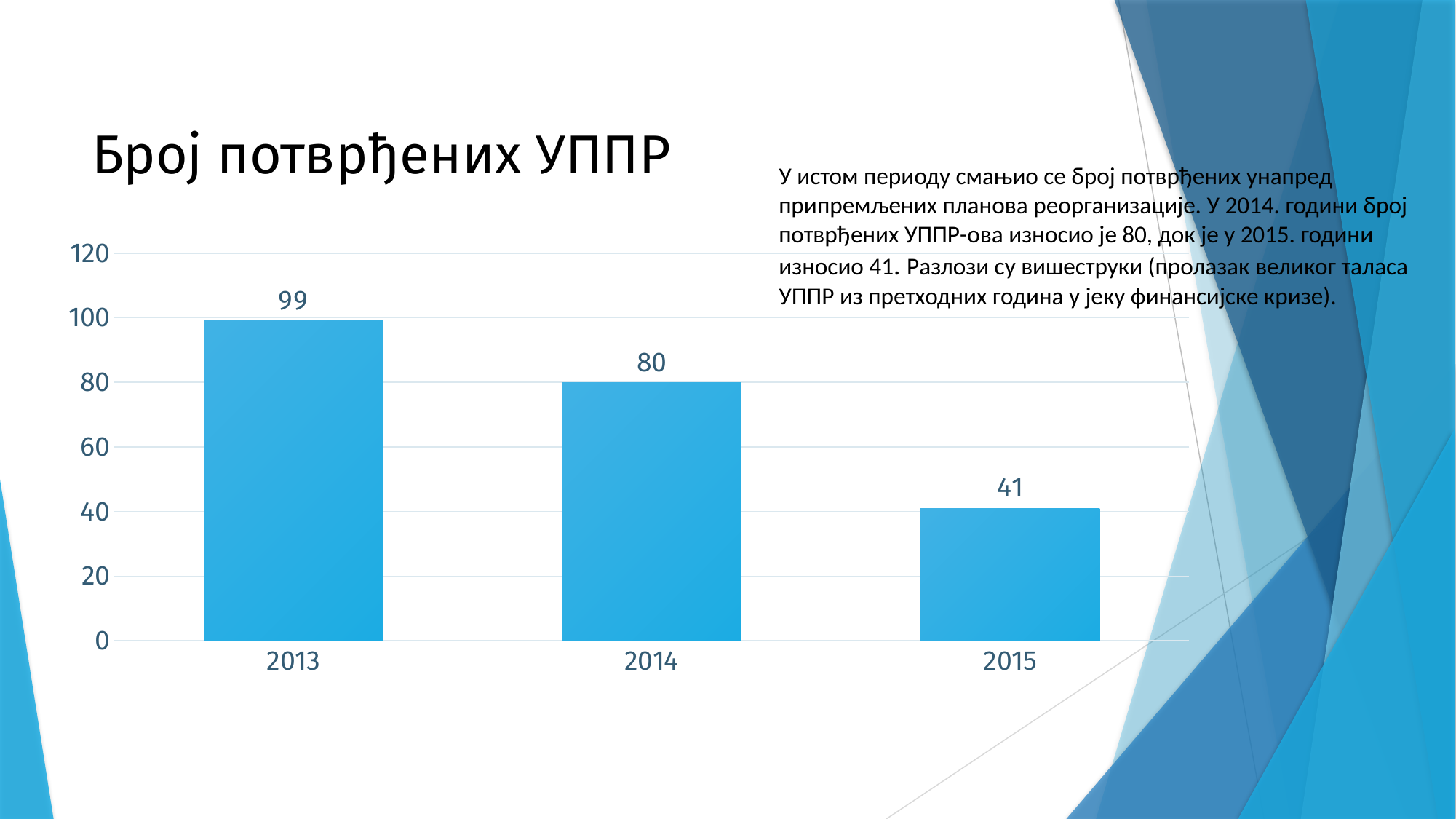

Број потврђених УППР
У истом периоду смањио се број потврђених унапред припремљених планова реорганизације. У 2014. години број потврђених УППР-ова износио је 80, док је у 2015. години износио 41. Разлози су вишеструки (пролазак великог таласа УППР из претходних година у јеку финансијске кризе).

### Chart

| Category |  |
|---|---|
| 2013 | 99.0 |
| 2014 | 80.0 |
| 2015 | 41.0 |